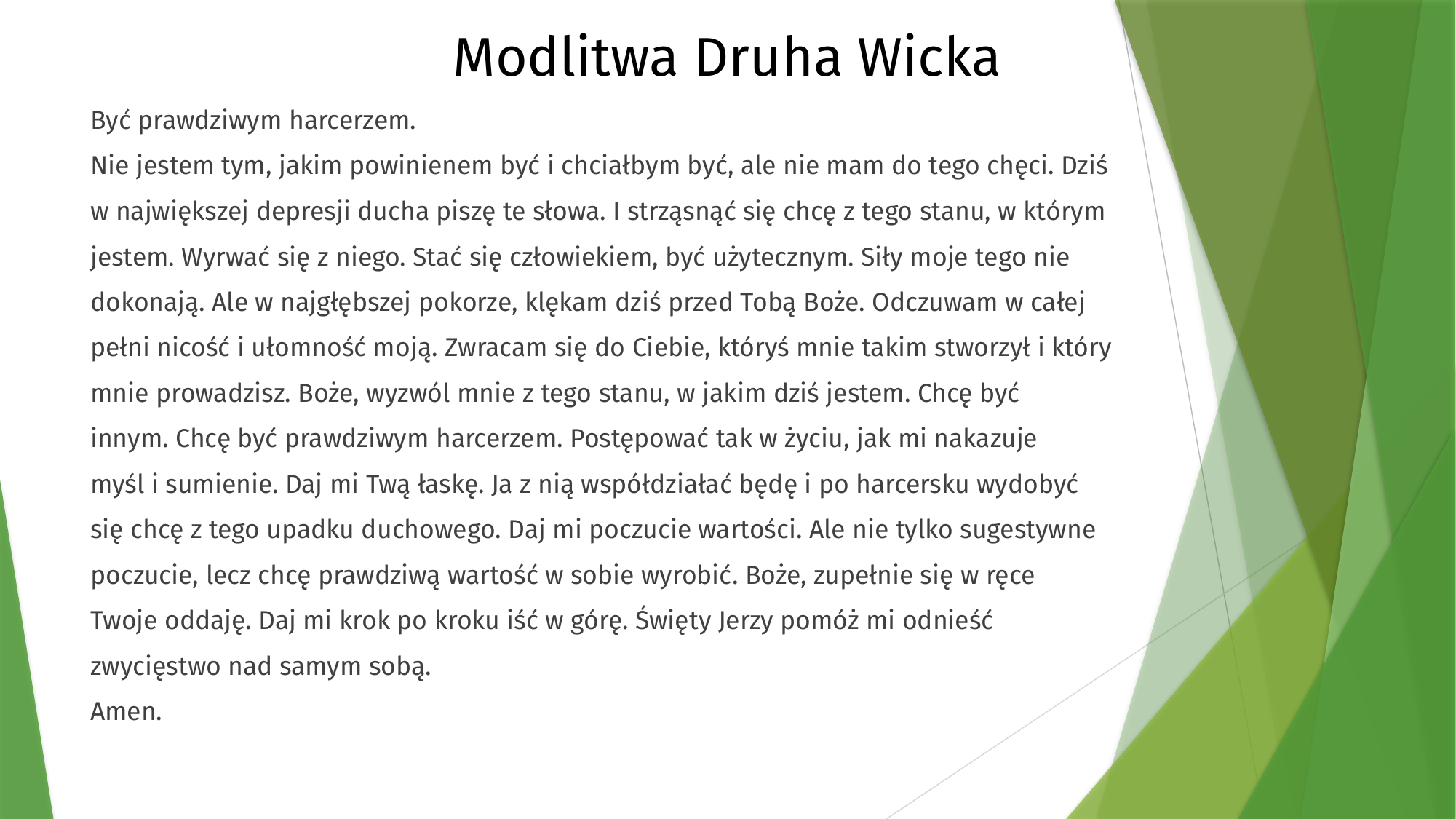

# Modlitwa Druha Wicka
Być prawdziwym harcerzem.
Nie jestem tym, jakim powinienem być i chciałbym być, ale nie mam do tego chęci. Dziś
w największej depresji ducha piszę te słowa. I strząsnąć się chcę z tego stanu, w którym
jestem. Wyrwać się z niego. Stać się człowiekiem, być użytecznym. Siły moje tego nie
dokonają. Ale w najgłębszej pokorze, klękam dziś przed Tobą Boże. Odczuwam w całej
pełni nicość i ułomność moją. Zwracam się do Ciebie, któryś mnie takim stworzył i który
mnie prowadzisz. Boże, wyzwól mnie z tego stanu, w jakim dziś jestem. Chcę być
innym. Chcę być prawdziwym harcerzem. Postępować tak w życiu, jak mi nakazuje
myśl i sumienie. Daj mi Twą łaskę. Ja z nią współdziałać będę i po harcersku wydobyć
się chcę z tego upadku duchowego. Daj mi poczucie wartości. Ale nie tylko sugestywne
poczucie, lecz chcę prawdziwą wartość w sobie wyrobić. Boże, zupełnie się w ręce
Twoje oddaję. Daj mi krok po kroku iść w górę. Święty Jerzy pomóż mi odnieść
zwycięstwo nad samym sobą.
Amen.